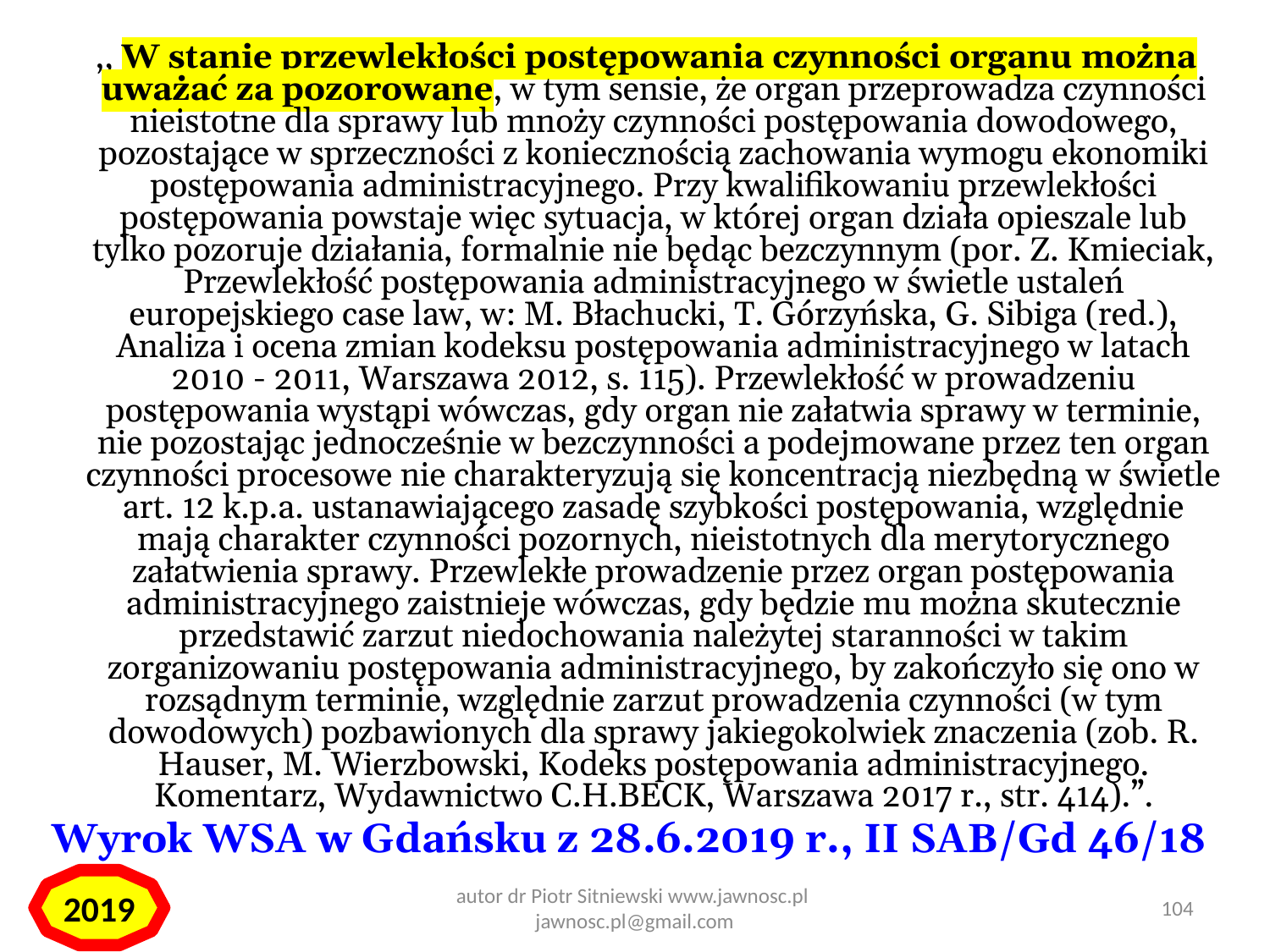

,, W stanie przewlekłości postępowania czynności organu można uważać za pozorowane, w tym sensie, że organ przeprowadza czynności nieistotne dla sprawy lub mnoży czynności postępowania dowodowego, pozostające w sprzeczności z koniecznością zachowania wymogu ekonomiki postępowania administracyjnego. Przy kwalifikowaniu przewlekłości postępowania powstaje więc sytuacja, w której organ działa opieszale lub tylko pozoruje działania, formalnie nie będąc bezczynnym (por. Z. Kmieciak, Przewlekłość postępowania administracyjnego w świetle ustaleń europejskiego case law, w: M. Błachucki, T. Górzyńska, G. Sibiga (red.), Analiza i ocena zmian kodeksu postępowania administracyjnego w latach 2010 - 2011, Warszawa 2012, s. 115). Przewlekłość w prowadzeniu postępowania wystąpi wówczas, gdy organ nie załatwia sprawy w terminie, nie pozostając jednocześnie w bezczynności a podejmowane przez ten organ czynności procesowe nie charakteryzują się koncentracją niezbędną w świetle art. 12 k.p.a. ustanawiającego zasadę szybkości postępowania, względnie mają charakter czynności pozornych, nieistotnych dla merytorycznego załatwienia sprawy. Przewlekłe prowadzenie przez organ postępowania administracyjnego zaistnieje wówczas, gdy będzie mu można skutecznie przedstawić zarzut niedochowania należytej staranności w takim zorganizowaniu postępowania administracyjnego, by zakończyło się ono w rozsądnym terminie, względnie zarzut prowadzenia czynności (w tym dowodowych) pozbawionych dla sprawy jakiegokolwiek znaczenia (zob. R. Hauser, M. Wierzbowski, Kodeks postępowania administracyjnego. Komentarz, Wydawnictwo C.H.BECK, Warszawa 2017 r., str. 414).”.
Wyrok WSA w Gdańsku z 28.6.2019 r., II SAB/Gd 46/18
2019
autor dr Piotr Sitniewski www.jawnosc.pl  jawnosc.pl@gmail.com
104